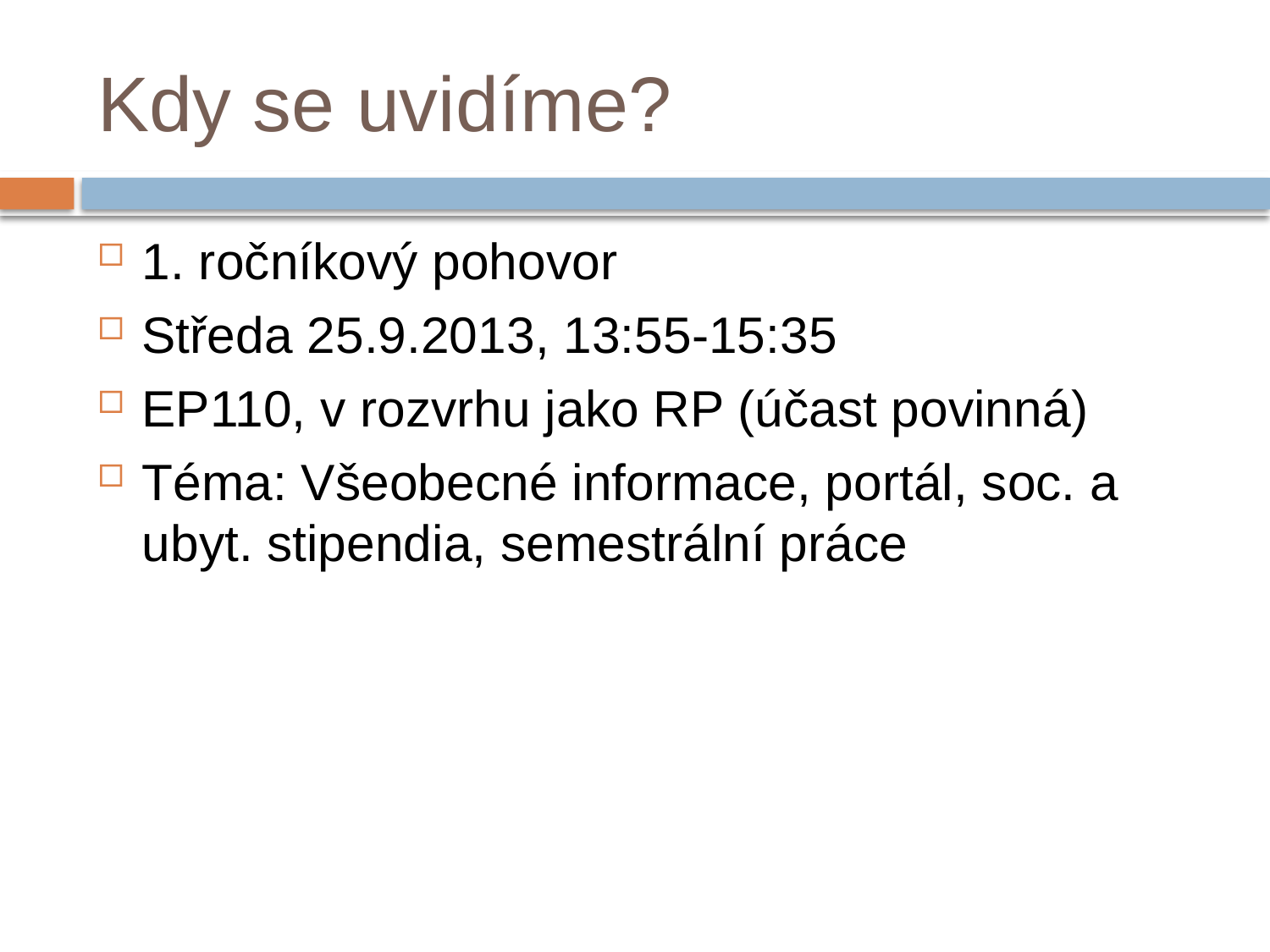

# Kdy se uvidíme?
1. ročníkový pohovor
Středa 25.9.2013, 13:55-15:35
EP110, v rozvrhu jako RP (účast povinná)
Téma: Všeobecné informace, portál, soc. a ubyt. stipendia, semestrální práce